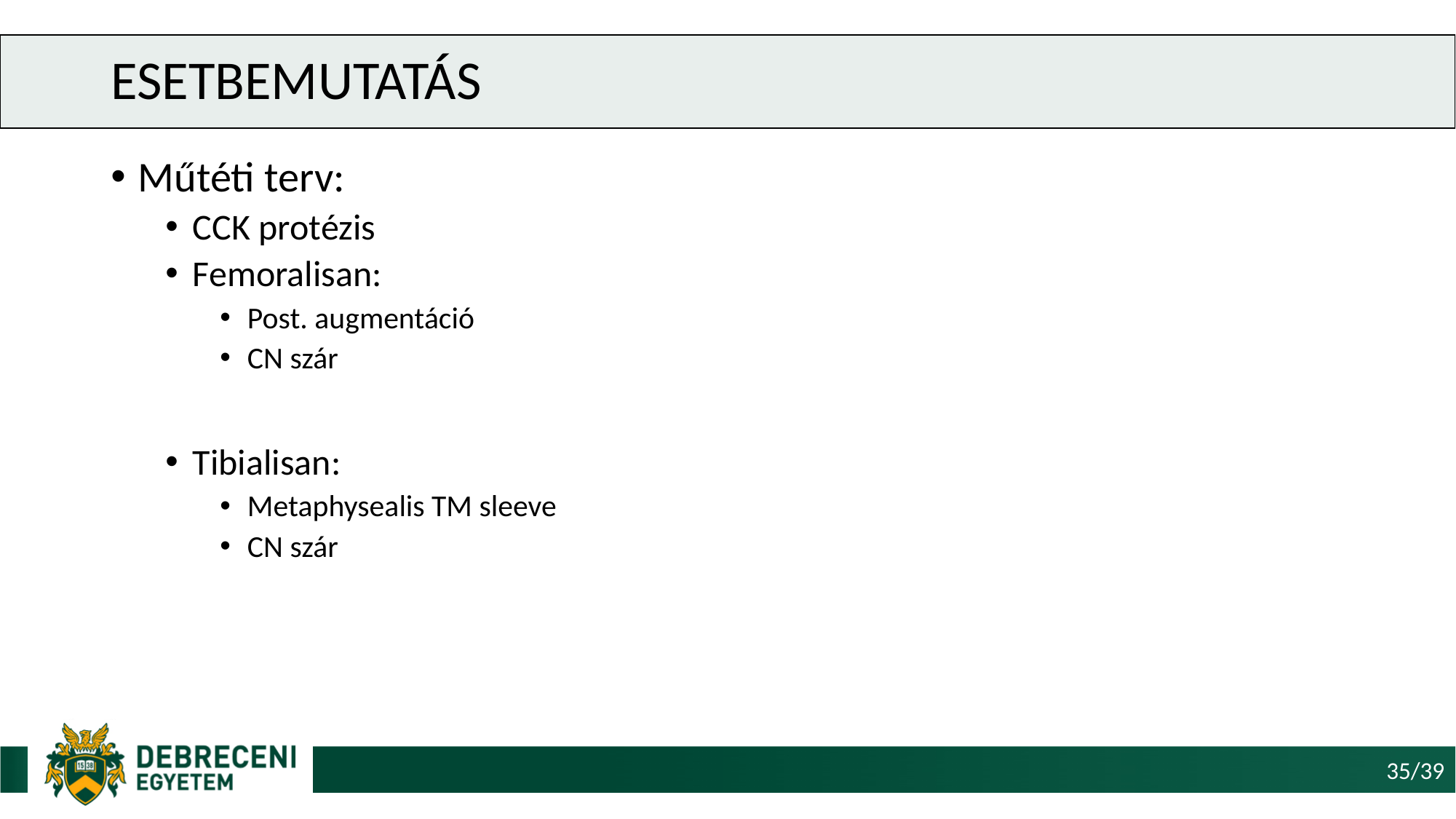

# Esetbemutatás
Műtéti terv:
CCK protézis
Femoralisan:
Post. augmentáció
CN szár

Tibialisan:
Metaphysealis TM sleeve
CN szár